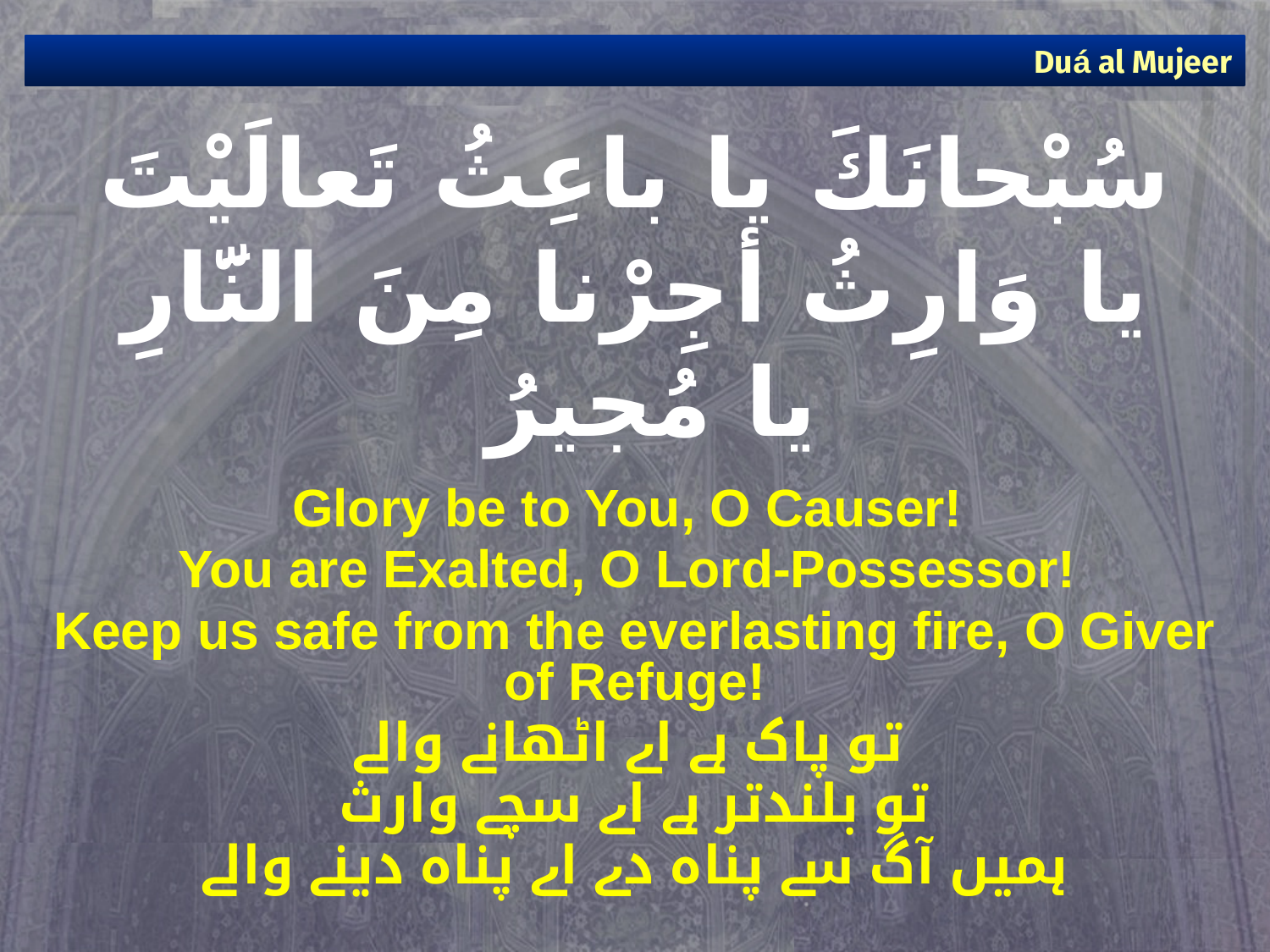

Duá al Mujeer
# سُبْحانَكَ يا باعِثُ تَعالَيْتَ يا وَارِثُ أجِرْنا مِنَ النَّارِ يا مُجيرُ
Glory be to You, O Causer!
You are Exalted, O Lord-Possessor!
Keep us safe from the everlasting fire, O Giver of Refuge!
تو پاک ہے اے اٹھانے والے
تو بلندتر ہے اے سچے وارث
ہمیں آگ سے پناہ دے اے پناہ دینے والے